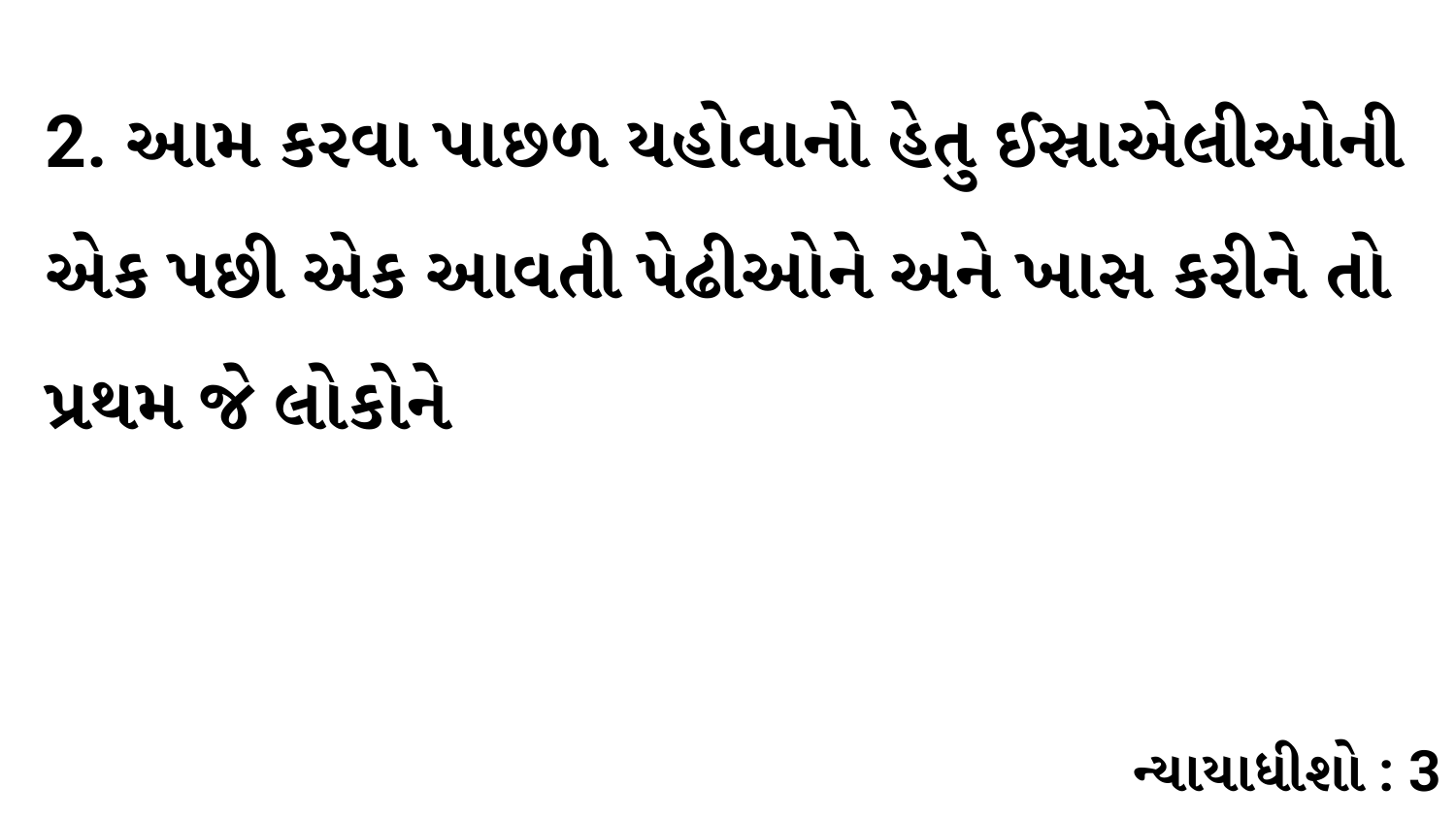

2. આમ કરવા પાછળ યહોવાનો હેતુ ઈસ્રાએલીઓની એક પછી એક આવતી પેઢીઓને અને ખાસ કરીને તો પ્રથમ જે લોકોને
ન્યાયાધીશો : 3